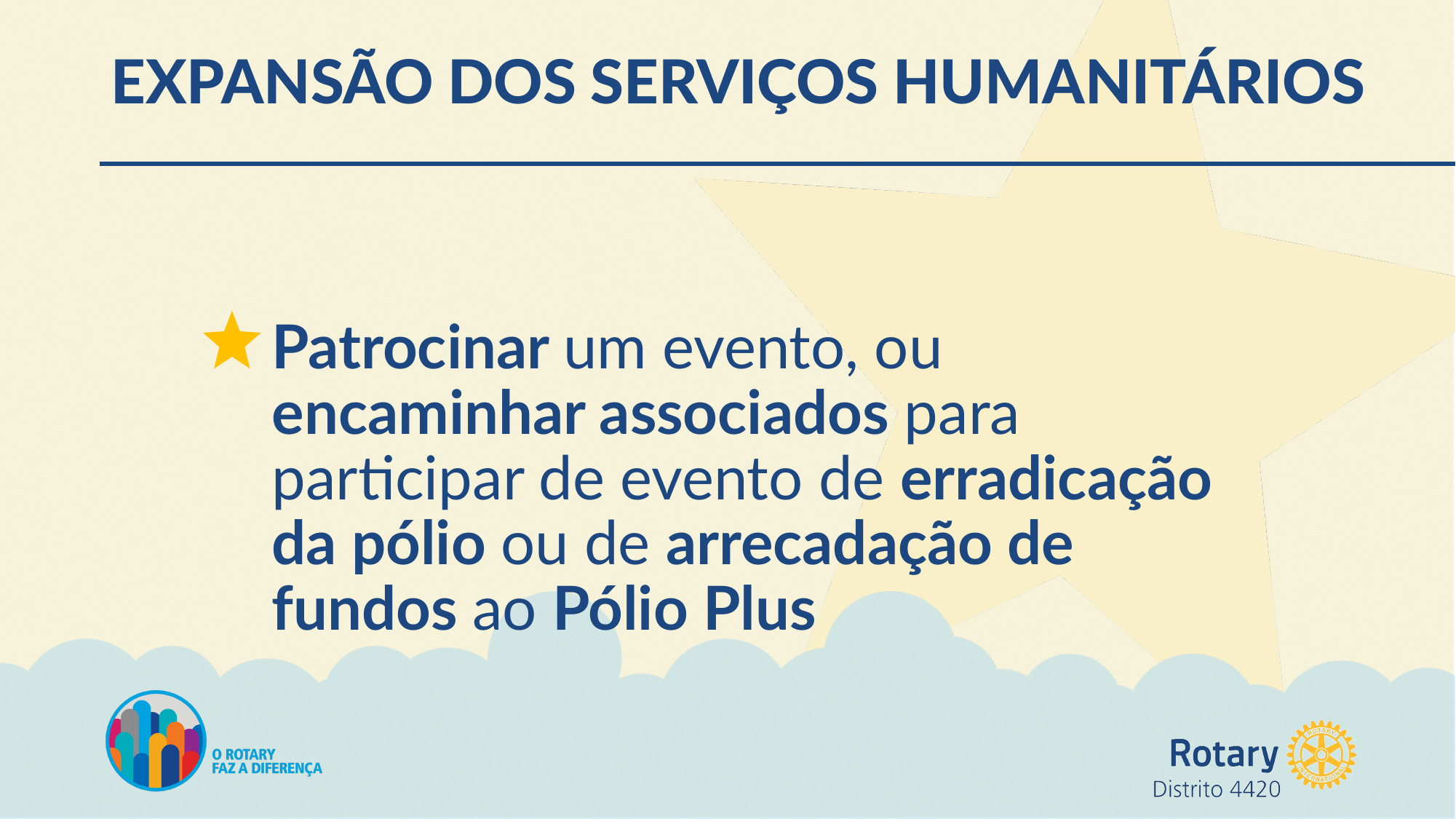

# EXPANSÃO DOS SERVIÇOS HUMANITÁRIOS

Patrocinar um evento, ou encaminhar associados para participar de evento de erradicação da pólio ou de arrecadação de fundos ao Pólio Plus